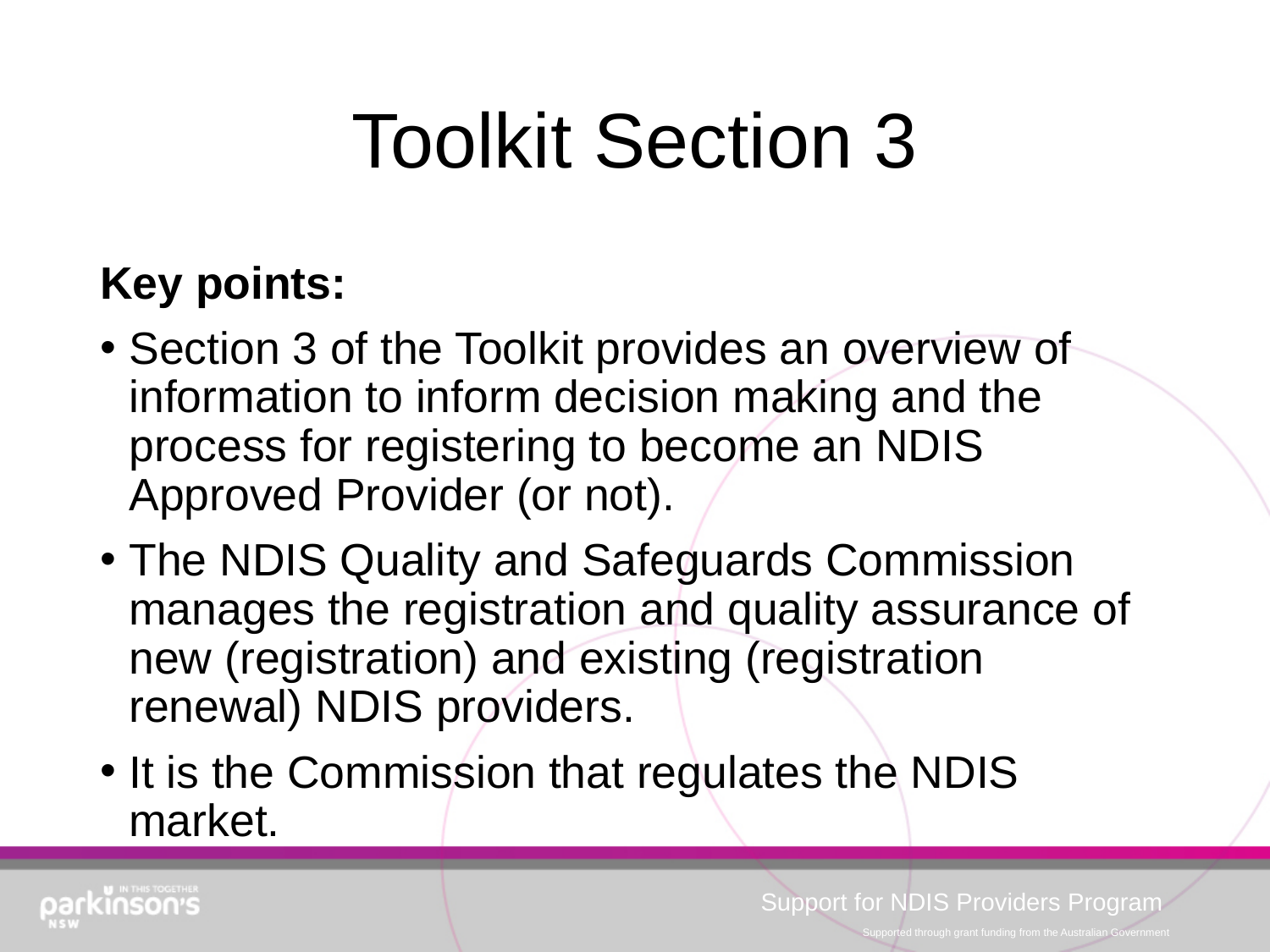

# Toolkit Section 3
Key points:
Section 3 of the Toolkit provides an overview of information to inform decision making and the process for registering to become an NDIS Approved Provider (or not).
The NDIS Quality and Safeguards Commission manages the registration and quality assurance of new (registration) and existing (registration renewal) NDIS providers.
It is the Commission that regulates the NDIS market.